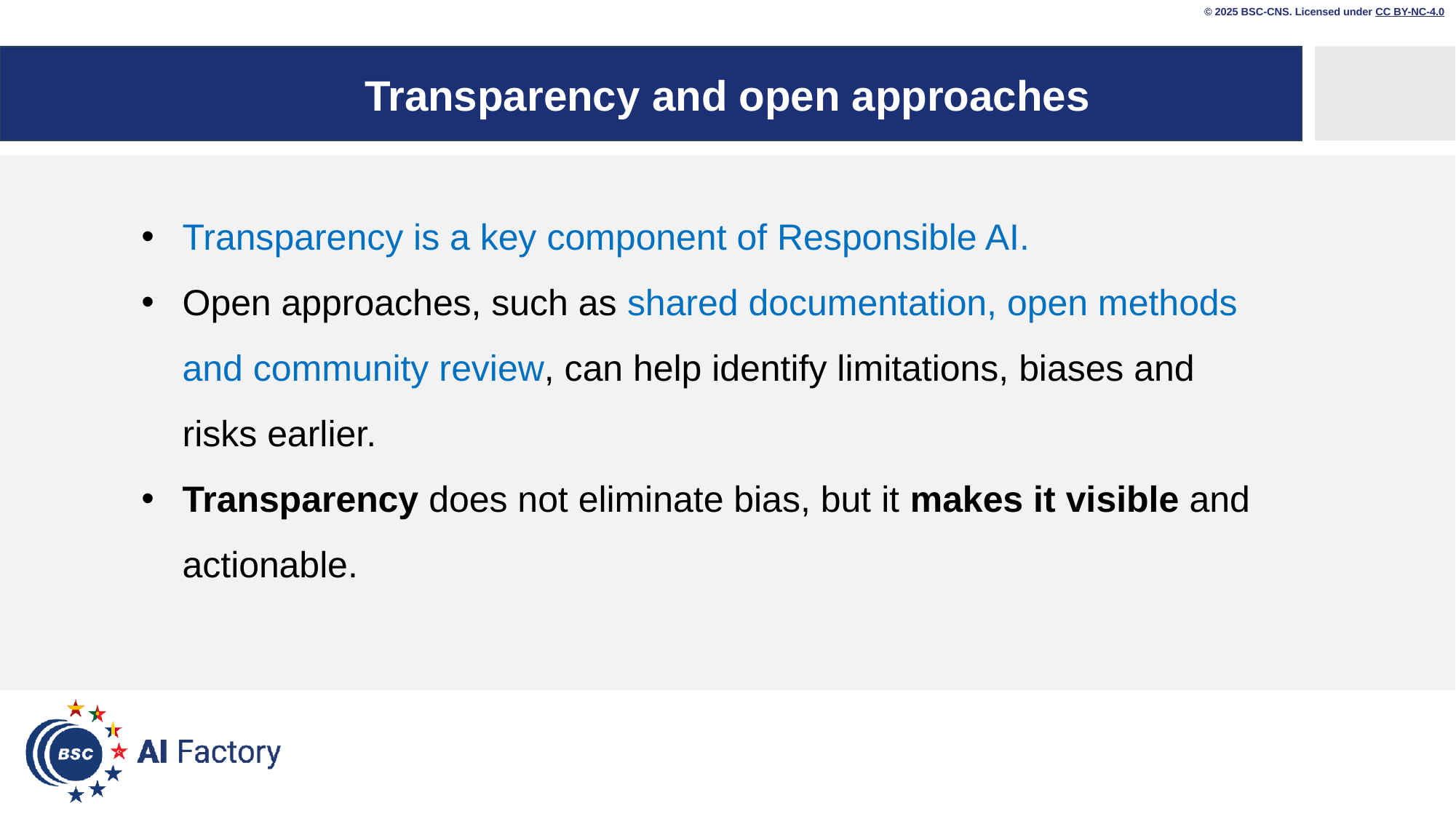

© 2025 BSC-CNS. Licensed under CC BY-NC-4.0
# Transparency and open approaches
Transparency is a key component of Responsible AI.
Open approaches, such as shared documentation, open methods and community review, can help identify limitations, biases and risks earlier.
Transparency does not eliminate bias, but it makes it visible and actionable.